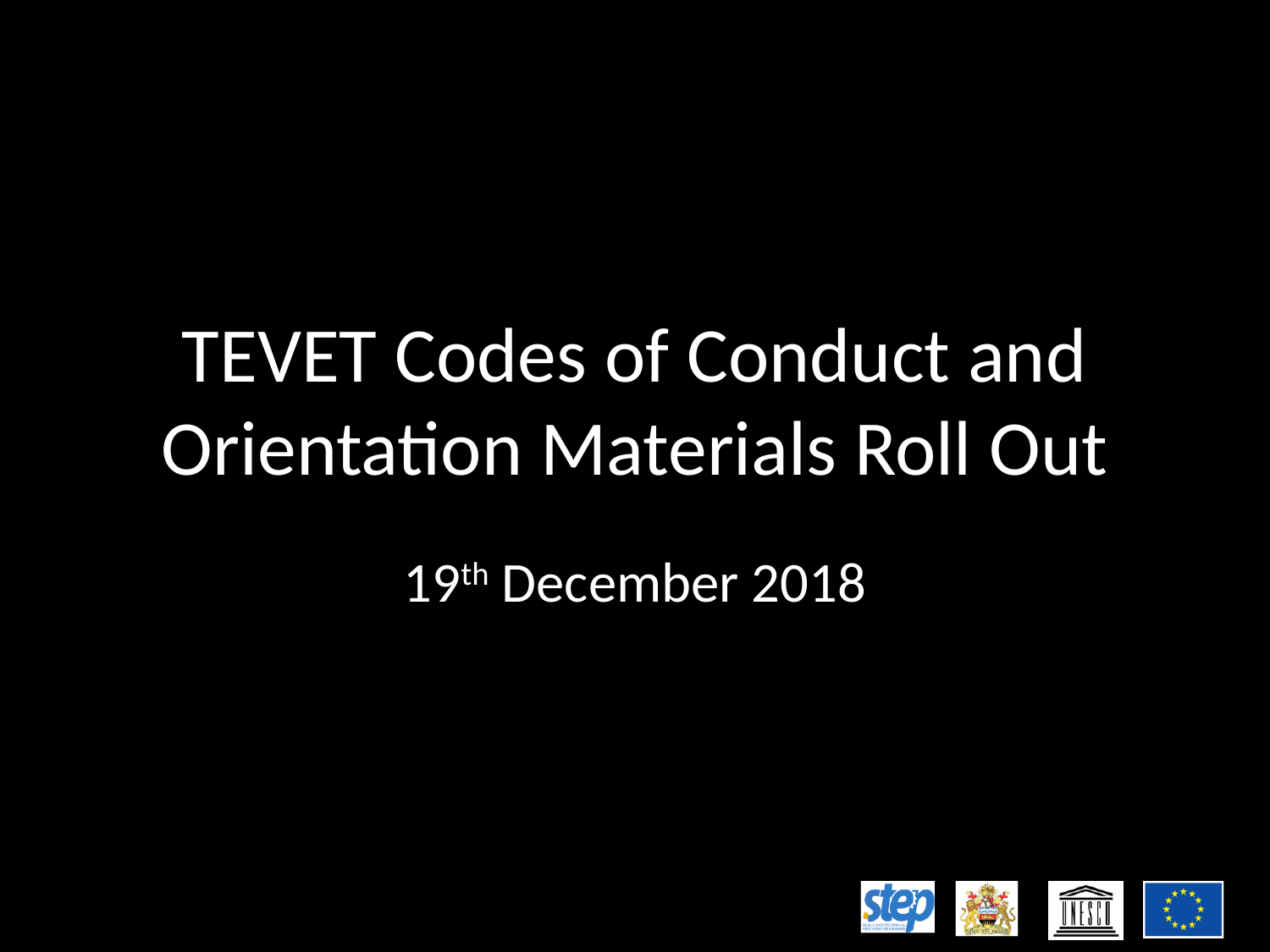

# TEVET Codes of Conduct and Orientation Materials Roll Out
19th December 2018